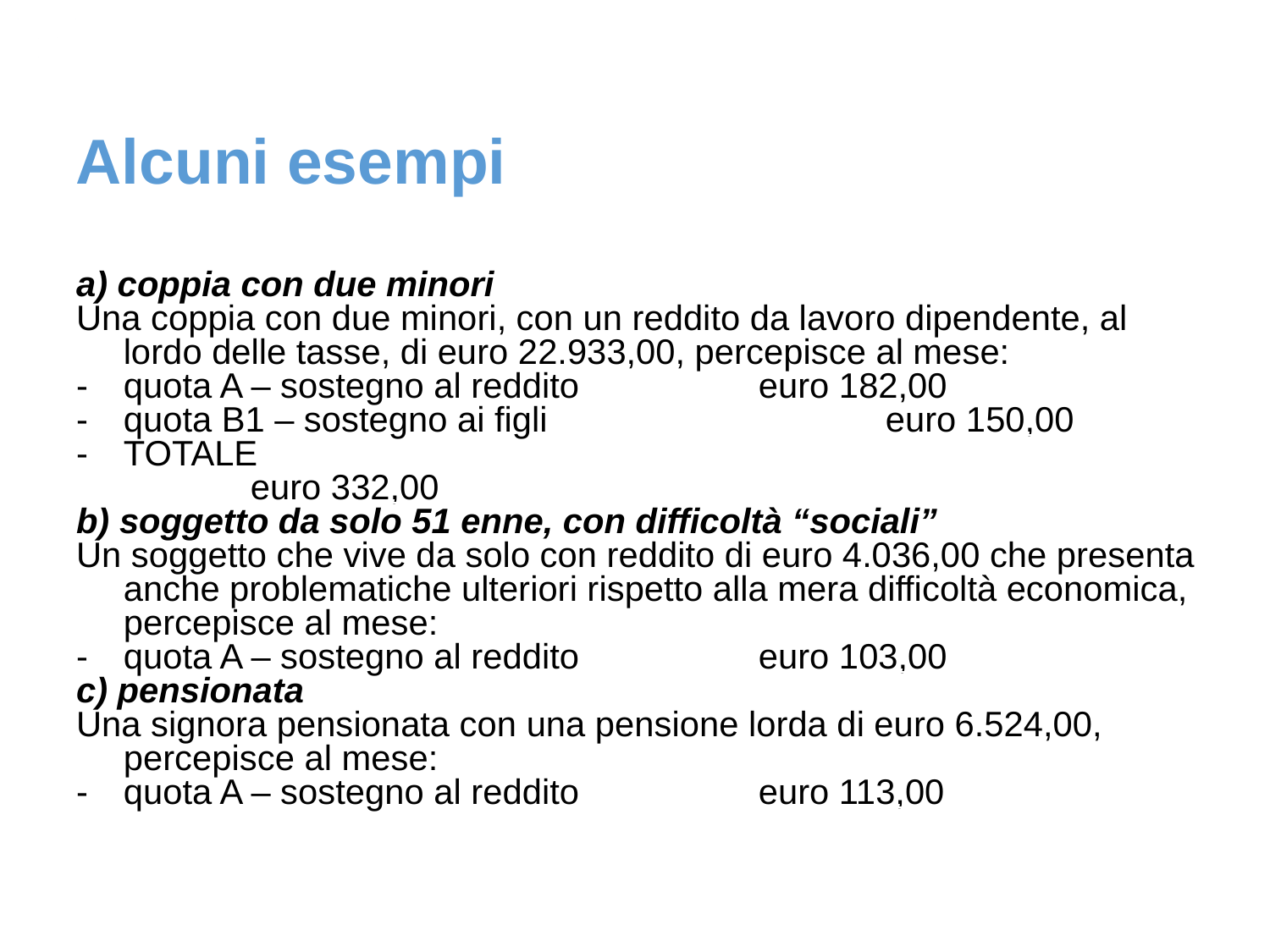

Alcuni esempi
a) coppia con due minori
Una coppia con due minori, con un reddito da lavoro dipendente, al lordo delle tasse, di euro 22.933,00, percepisce al mese:
-	quota A – sostegno al reddito		euro 182,00
-	quota B1 – sostegno ai figli			euro 150,00
-	TOTALE	 							euro 332,00
b) soggetto da solo 51 enne, con difficoltà “sociali”
Un soggetto che vive da solo con reddito di euro 4.036,00 che presenta anche problematiche ulteriori rispetto alla mera difficoltà economica, percepisce al mese:
-	quota A – sostegno al reddito		euro 103,00
c) pensionata
Una signora pensionata con una pensione lorda di euro 6.524,00, percepisce al mese:
-	quota A – sostegno al reddito		euro 113,00